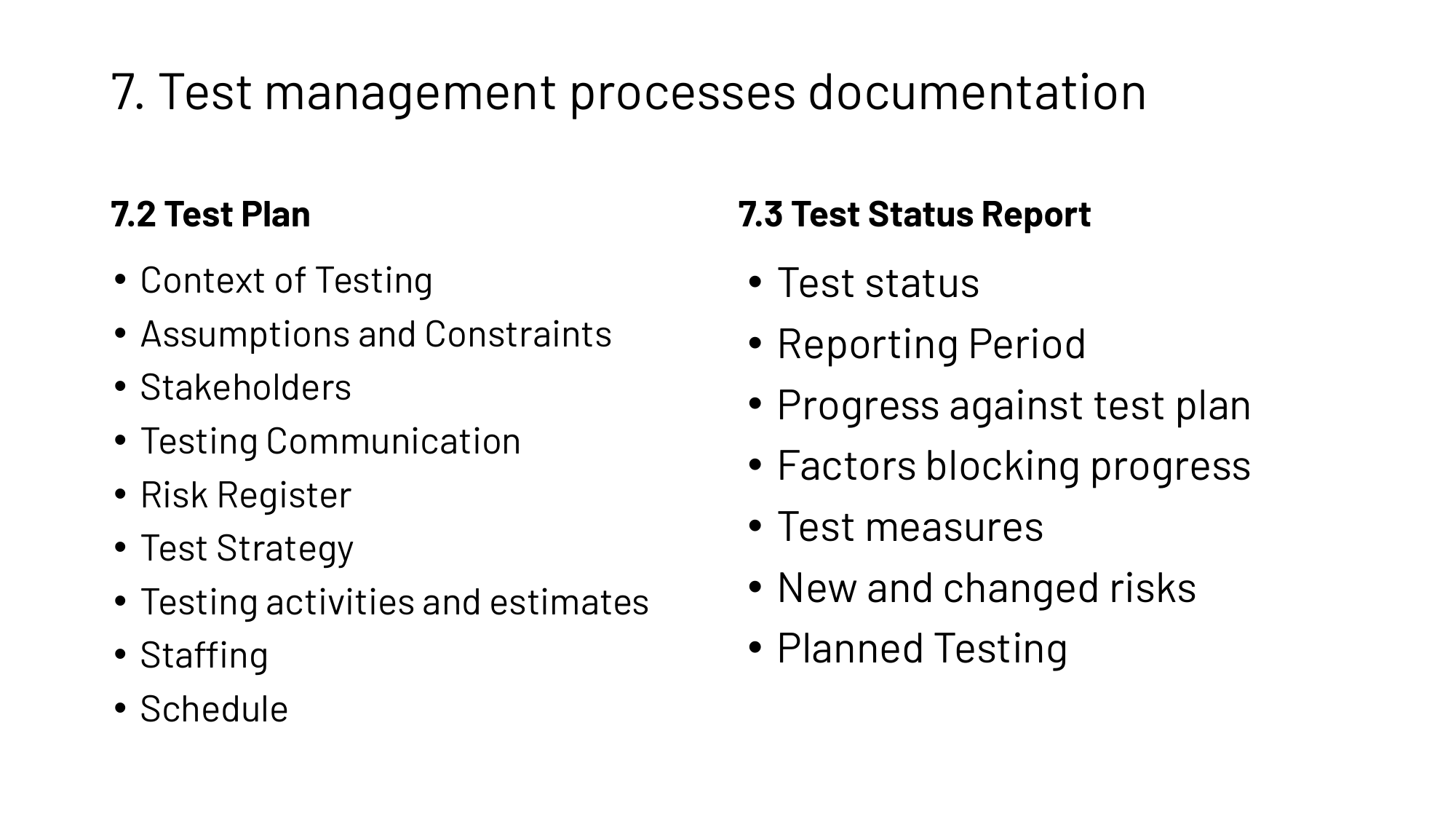

# 7. Test management processes documentation
7.2 Test Plan
7.3 Test Status Report
Context of Testing
Assumptions and Constraints
Stakeholders
Testing Communication
Risk Register
Test Strategy
Testing activities and estimates
Staffing
Schedule
Test status
Reporting Period
Progress against test plan
Factors blocking progress
Test measures
New and changed risks
Planned Testing